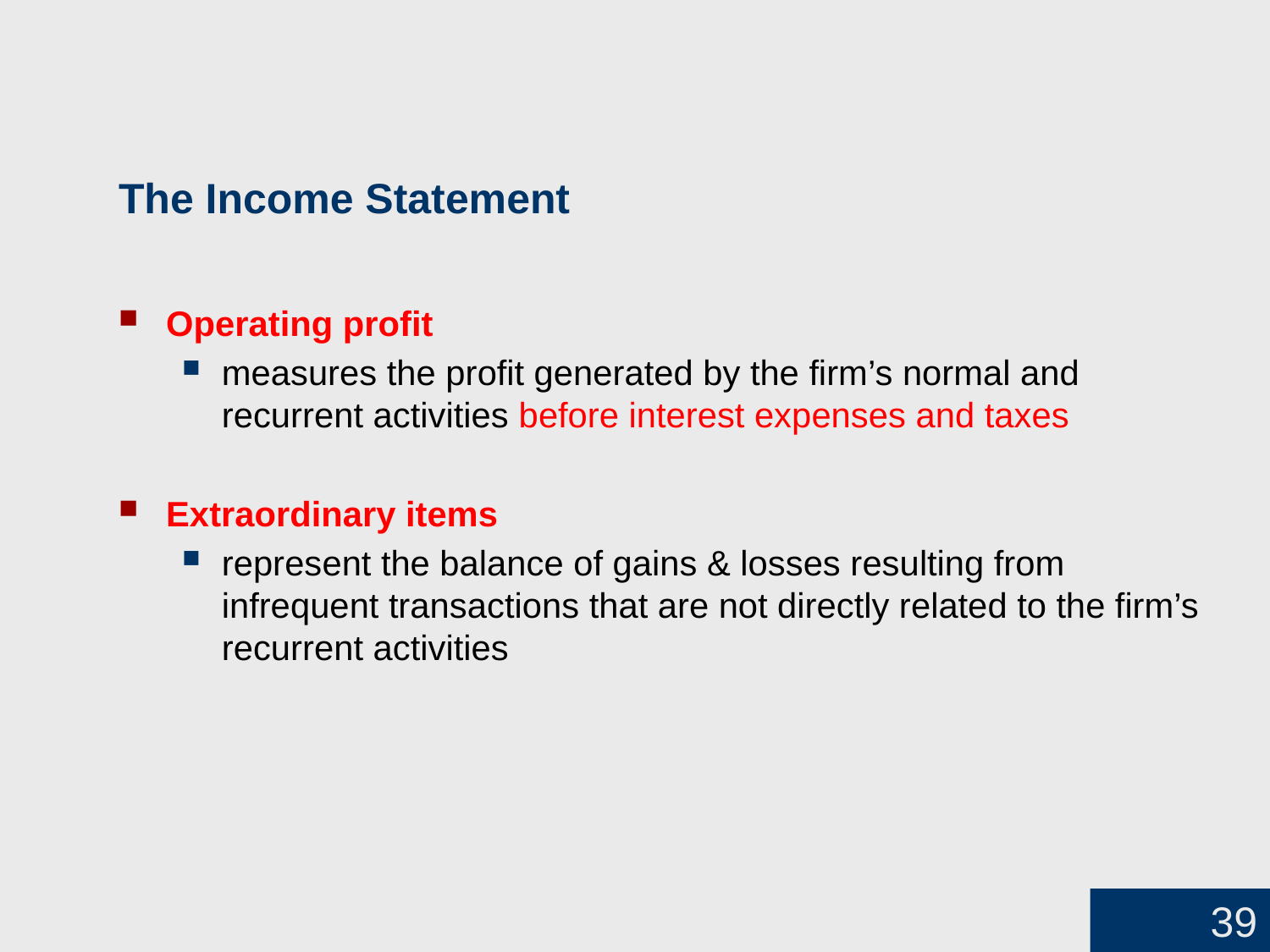

# The Income Statement
Operating profit
measures the profit generated by the firm’s normal and recurrent activities before interest expenses and taxes

Extraordinary items
represent the balance of gains & losses resulting from infrequent transactions that are not directly related to the firm’s recurrent activities
39